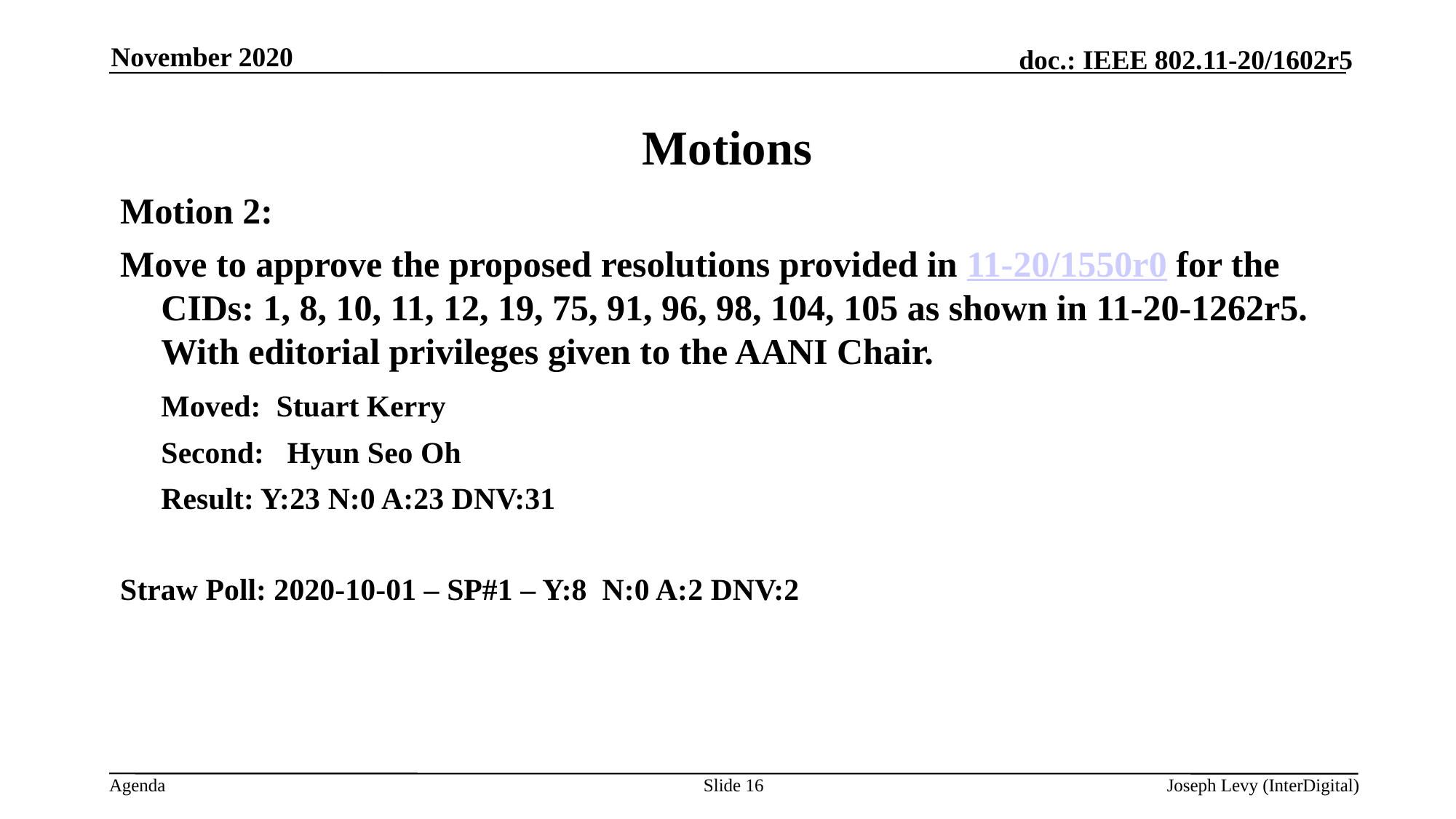

November 2020
# Motions
Motion 2:
Move to approve the proposed resolutions provided in 11-20/1550r0 for the  CIDs: 1, 8, 10, 11, 12, 19, 75, 91, 96, 98, 104, 105 as shown in 11-20-1262r5.  With editorial privileges given to the AANI Chair.
	Moved:  Stuart Kerry
	Second:   Hyun Seo Oh
	Result: Y:23 N:0 A:23 DNV:31

Straw Poll: 2020-10-01 – SP#1 – Y:8  N:0 A:2 DNV:2

Slide 16
Joseph Levy (InterDigital)